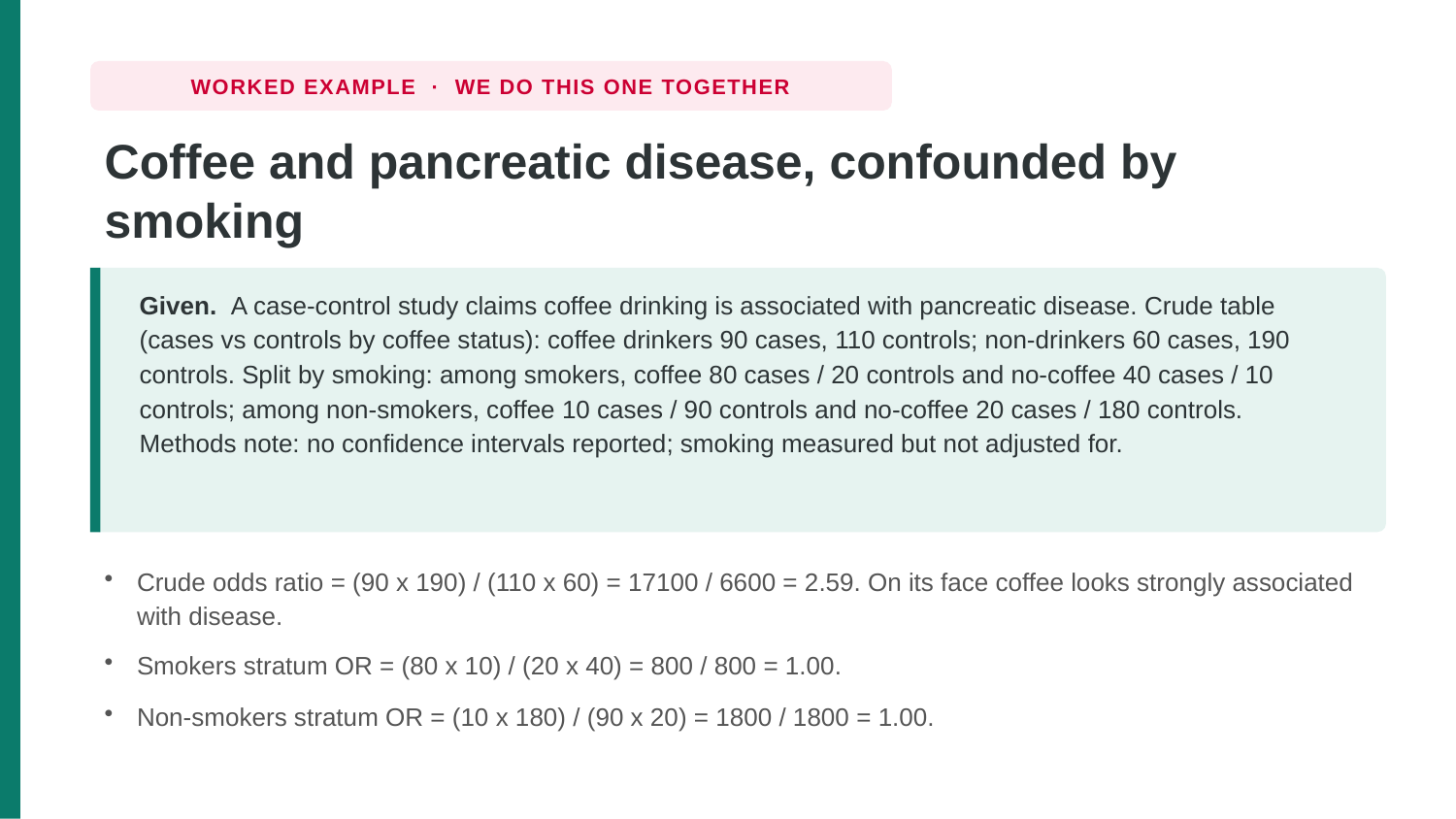

WORKED EXAMPLE  ·  WE DO THIS ONE TOGETHER
Coffee and pancreatic disease, confounded by smoking

Given.  A case-control study claims coffee drinking is associated with pancreatic disease. Crude table (cases vs controls by coffee status): coffee drinkers 90 cases, 110 controls; non-drinkers 60 cases, 190 controls. Split by smoking: among smokers, coffee 80 cases / 20 controls and no-coffee 40 cases / 10 controls; among non-smokers, coffee 10 cases / 90 controls and no-coffee 20 cases / 180 controls. Methods note: no confidence intervals reported; smoking measured but not adjusted for.
Crude odds ratio = (90 x 190) / (110 x 60) = 17100 / 6600 = 2.59. On its face coffee looks strongly associated with disease.
Smokers stratum OR = (80 x 10) / (20 x 40) = 800 / 800 = 1.00.
Non-smokers stratum OR = (10 x 180) / (90 x 20) = 1800 / 1800 = 1.00.